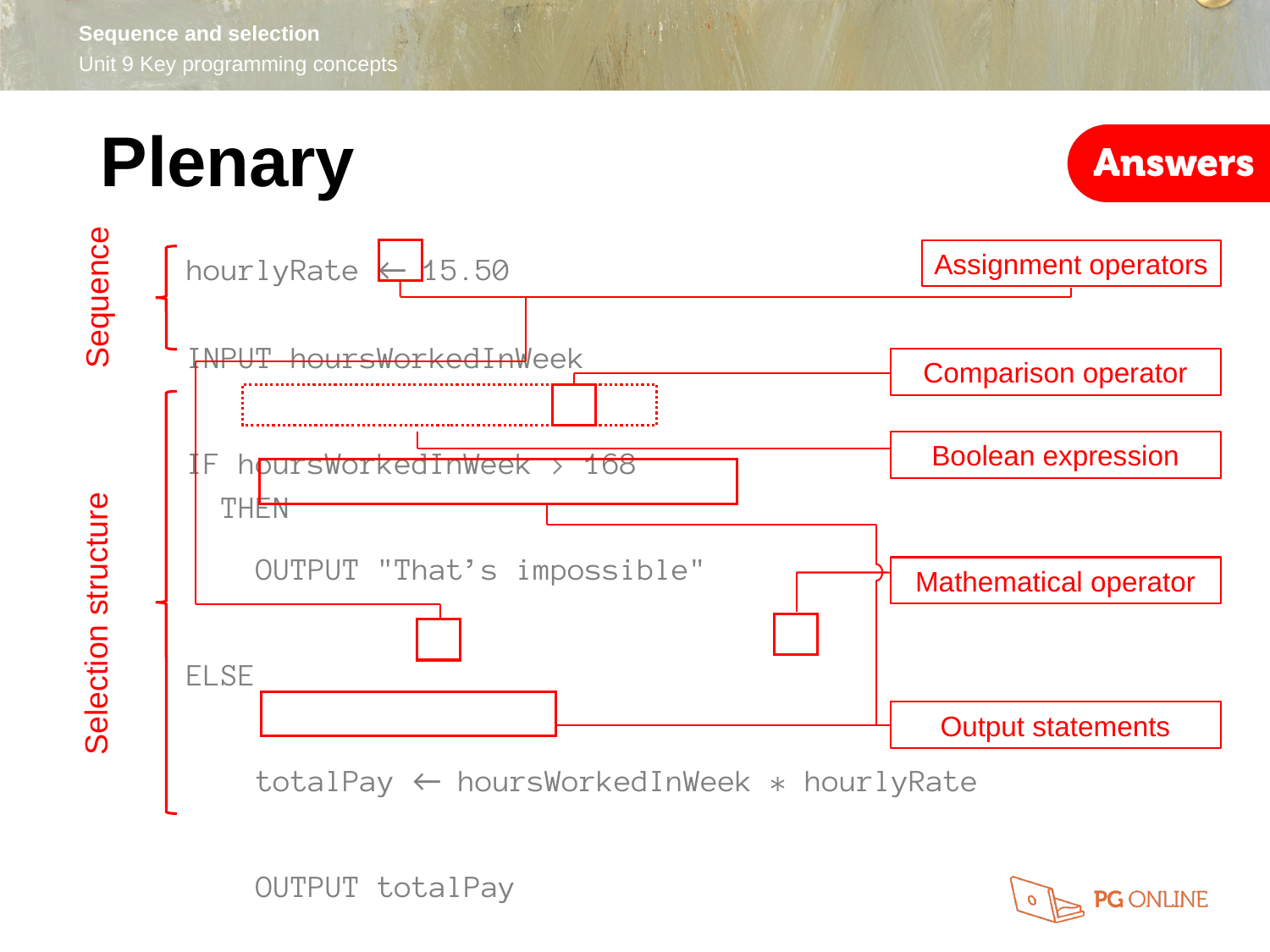

Plenary
hourlyRate ← 15.50
INPUT hoursWorkedInWeek
IF hoursWorkedInWeek > 168
  THEN
    OUTPUT "That’s impossible"
ELSE
    totalPay ← hoursWorkedInWeek * hourlyRate
    OUTPUT totalPay
ENDIF
Assignment operators

Sequence
Comparison operator

Boolean expression

Mathematical operator

Selection structure

Output statements